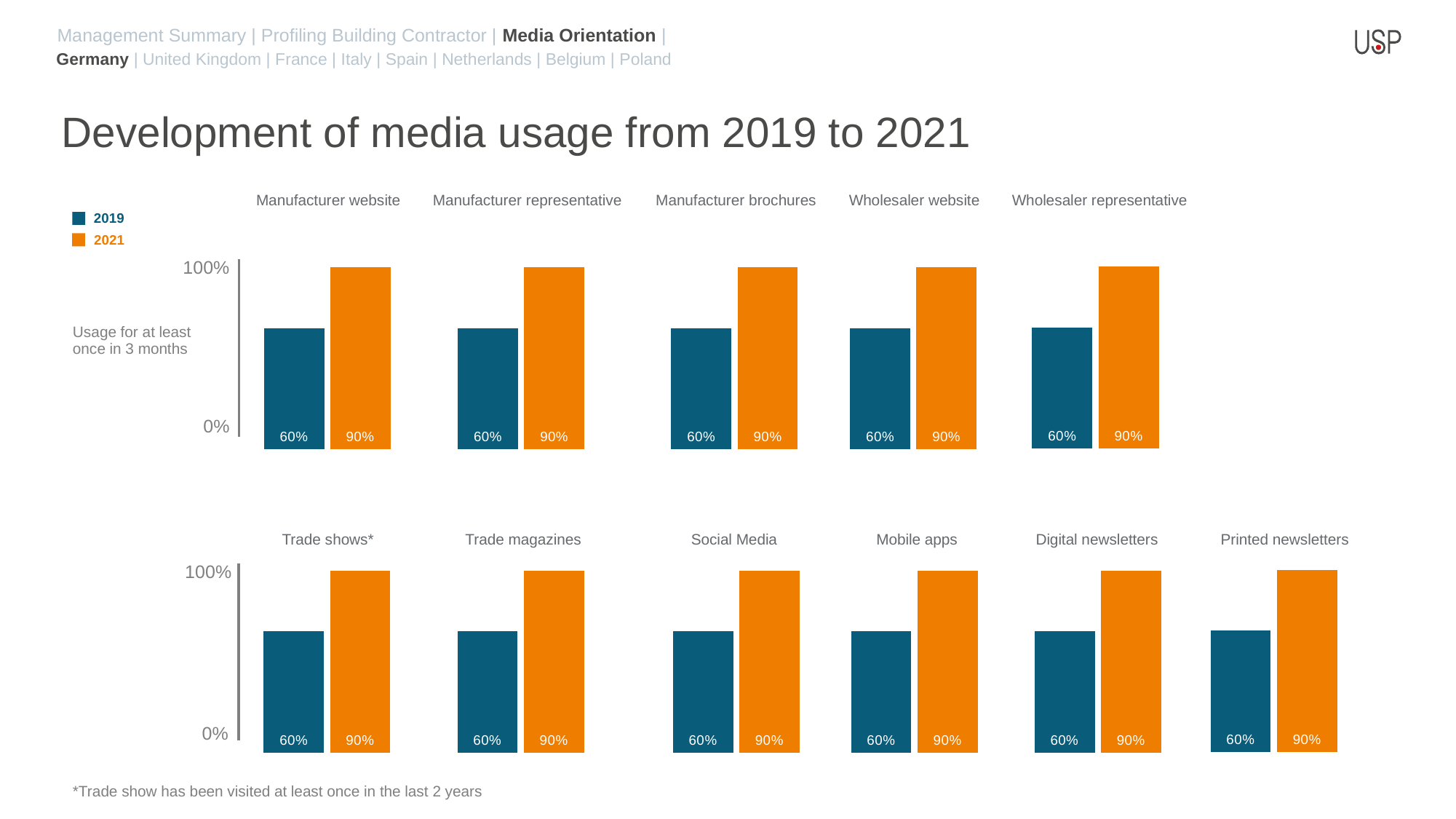

Management Summary | Profiling Building Contractor | Media Orientation |
Germany | United Kingdom | France | Italy | Spain | Netherlands | Belgium | Poland
Development of media usage from 2019 to 2021
| Manufacturer website | Manufacturer representative | Manufacturer brochures | Wholesaler website | Wholesaler representative |
| --- | --- | --- | --- | --- |
2019

2021

### Chart

| Category | Reeks 1 |
|---|---|
| 2019 | 0.6 |
| 2021 | 0.9 |

### Chart

| Category | Reeks 1 |
|---|---|
| Categorie 1 | 0.6 |
| Categorie 2 | 0.9 |

### Chart

| Category | Reeks 1 |
|---|---|
| Categorie 1 | 0.6 |
| Categorie 2 | 0.9 |

### Chart

| Category | Reeks 1 |
|---|---|
| Categorie 1 | 0.6 |
| Categorie 2 | 0.9 |

### Chart

| Category | Reeks 1 |
|---|---|
| Categorie 1 | 0.6 |
| Categorie 2 | 0.9 |
100%
Usage for at least once in 3 months
0%
| Trade shows\* | Trade magazines | Social Media | Mobile apps | Digital newsletters | Printed newsletters |
| --- | --- | --- | --- | --- | --- |

### Chart

| Category | Reeks 1 |
|---|---|
| 2019 | 0.6 |
| 2021 | 0.9 |

### Chart

| Category | Reeks 1 |
|---|---|
| Categorie 1 | 0.6 |
| Categorie 2 | 0.9 |

### Chart

| Category | Reeks 1 |
|---|---|
| Categorie 1 | 0.6 |
| Categorie 2 | 0.9 |

### Chart

| Category | Reeks 1 |
|---|---|
| Categorie 1 | 0.6 |
| Categorie 2 | 0.9 |

### Chart

| Category | Reeks 1 |
|---|---|
| Categorie 1 | 0.6 |
| Categorie 2 | 0.9 |

### Chart

| Category | Reeks 1 |
|---|---|
| Categorie 1 | 0.6 |
| Categorie 2 | 0.9 |
100%
0%
*Trade show has been visited at least once in the last 2 years